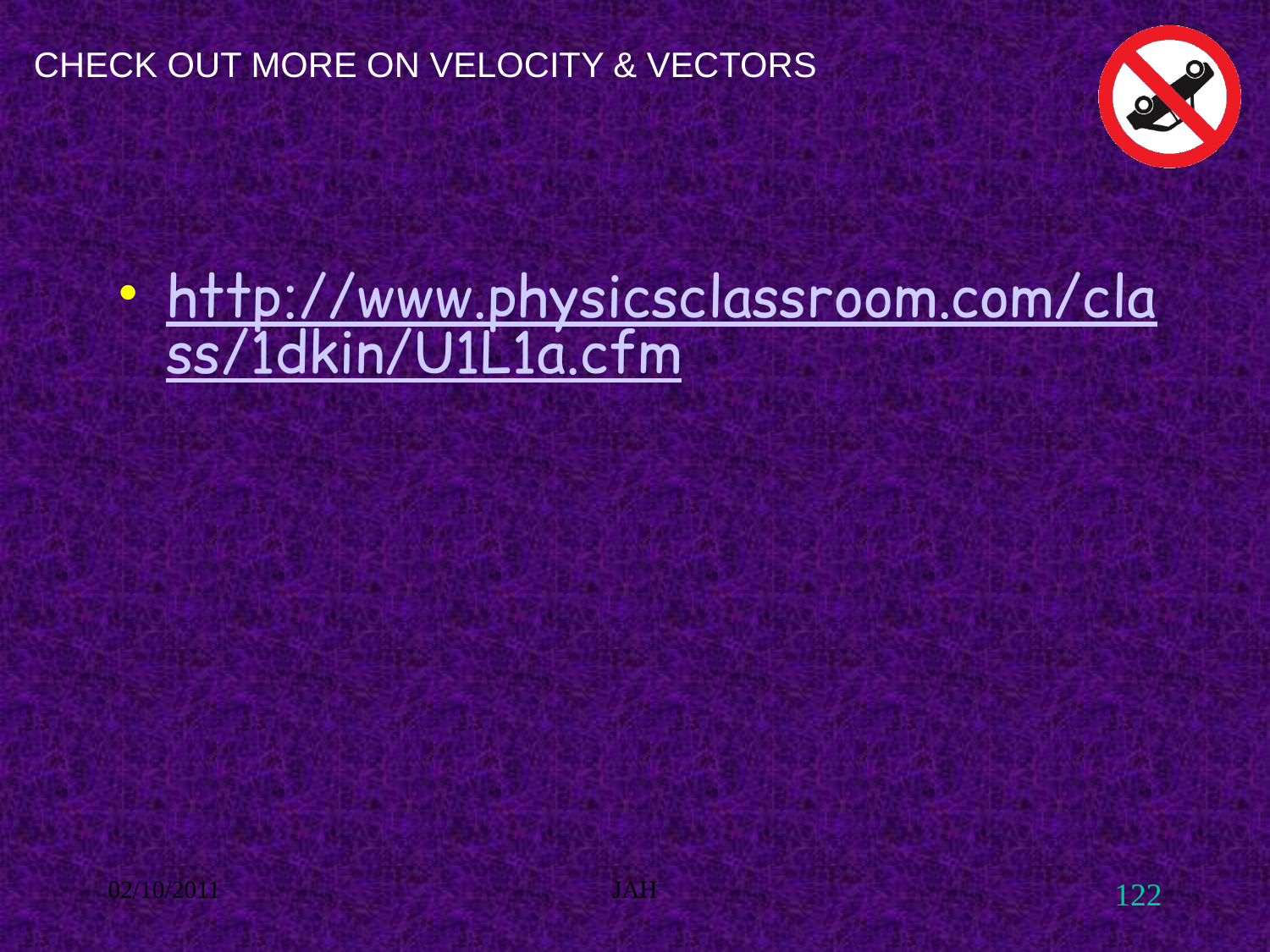

# CHECK OUT MORE ON VELOCITY & VECTORS
http://www.physicsclassroom.com/class/1dkin/U1L1a.cfm
02/10/2011
JAH
122